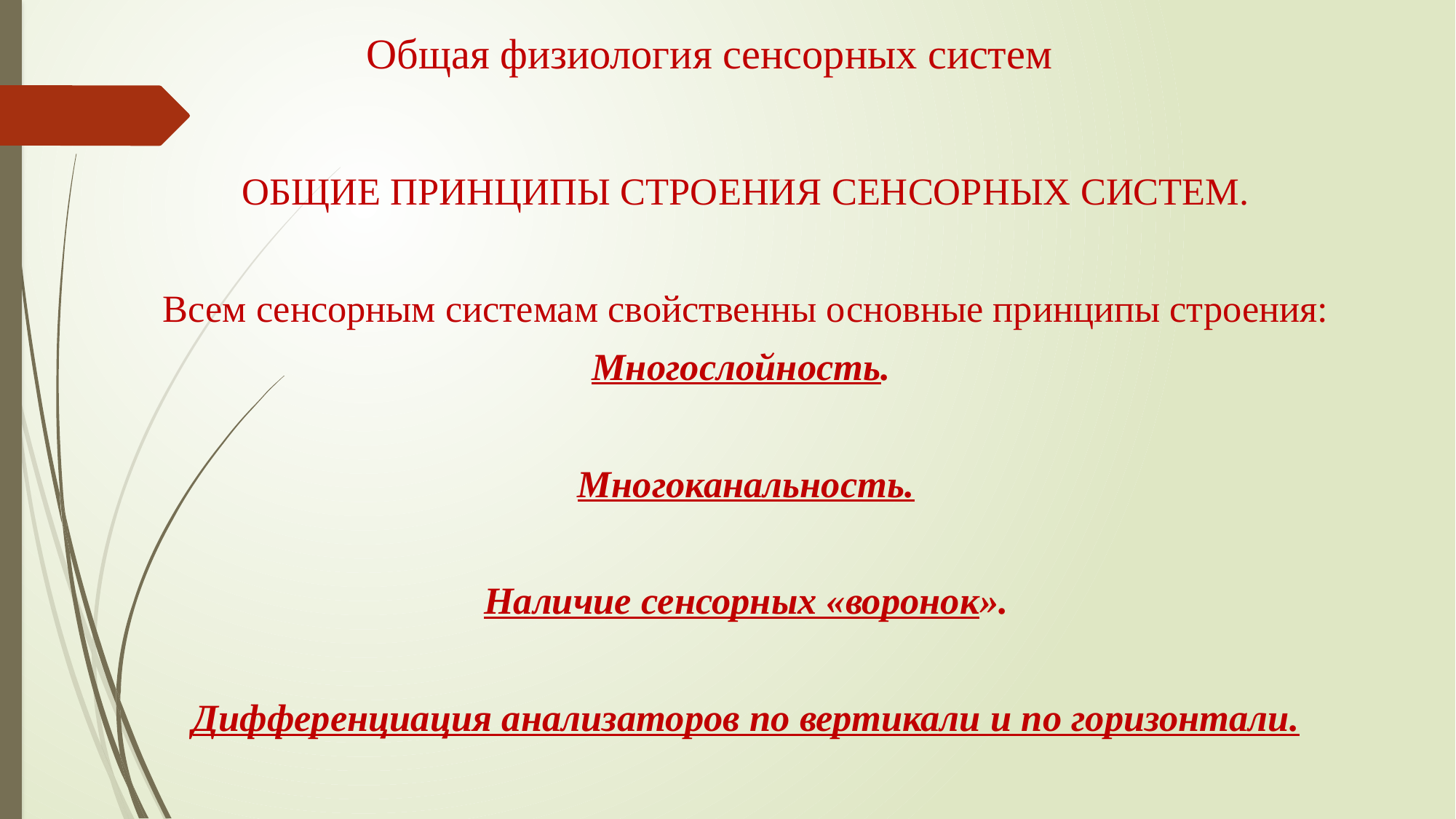

# Общая физиология сенсорных систем

ОБЩИЕ ПРИНЦИПЫ СТРОЕНИЯ СЕНСОРНЫХ СИСТЕМ.

Всем сенсорным системам свойственны основные принципы строения:
Многослойность.

Многоканальность.

Наличие сенсорных «воронок».

Дифференциация анализаторов по вертикали и по горизонтали.